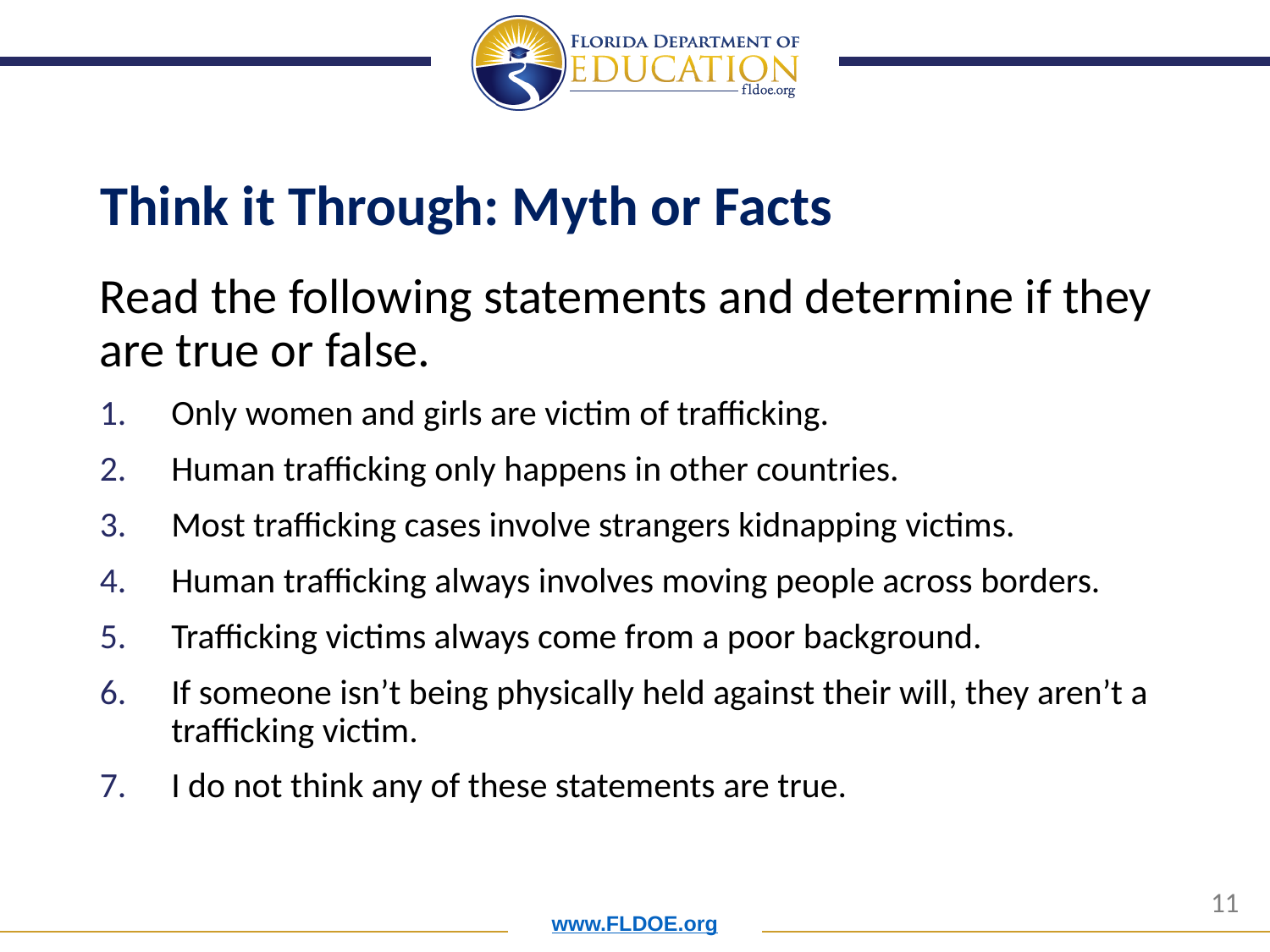

# Think it Through: Myth or Facts
Read the following statements and determine if they are true or false.
Only women and girls are victim of trafficking.
Human trafficking only happens in other countries.
Most trafficking cases involve strangers kidnapping victims.
Human trafficking always involves moving people across borders.
Trafficking victims always come from a poor background.
If someone isn’t being physically held against their will, they aren’t a trafficking victim.
I do not think any of these statements are true.